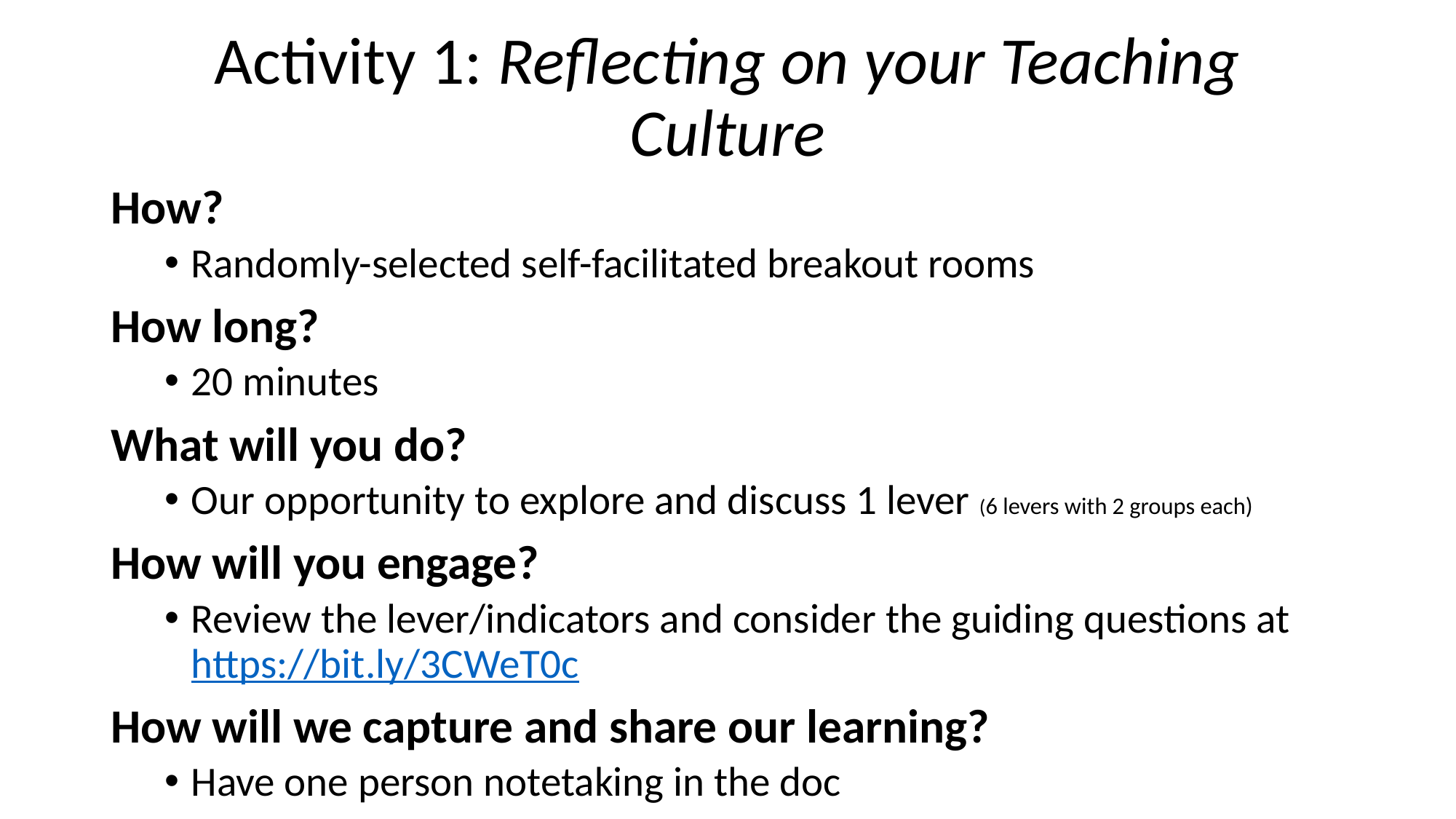

# Activity 1: Reflecting on your Teaching Culture
How?
Randomly-selected self-facilitated breakout rooms
How long?
20 minutes
What will you do?
Our opportunity to explore and discuss 1 lever (6 levers with 2 groups each)
How will you engage?
Review the lever/indicators and consider the guiding questions at https://bit.ly/3CWeT0c
How will we capture and share our learning?
Have one person notetaking in the doc